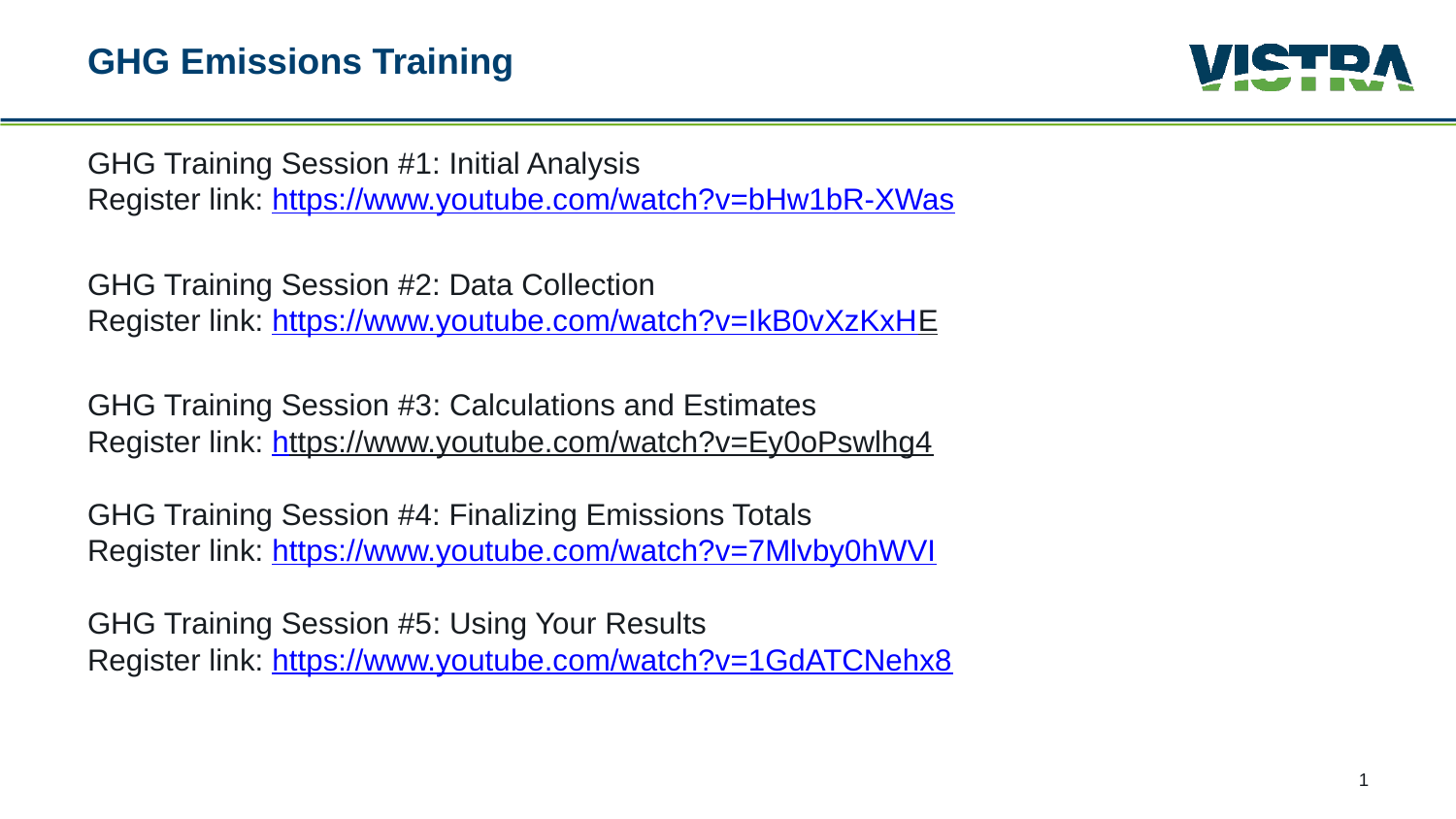

# GHG Emissions Training
GHG Training Session #1: Initial Analysis
Register link: https://www.youtube.com/watch?v=bHw1bR-XWas

GHG Training Session #2: Data Collection
Register link: https://www.youtube.com/watch?v=IkB0vXzKxHE

GHG Training Session #3​: Calculations and Estimates
Register link: https://www.youtube.com/watch?v=Ey0oPswlhg4
 
GHG Training Session #4: Finalizing Emissions Totals
Register link: https://www.youtube.com/watch?v=7Mlvby0hWVI
 
GHG Training Session #5​: Using Your Results
Register link: https://www.youtube.com/watch?v=1GdATCNehx8